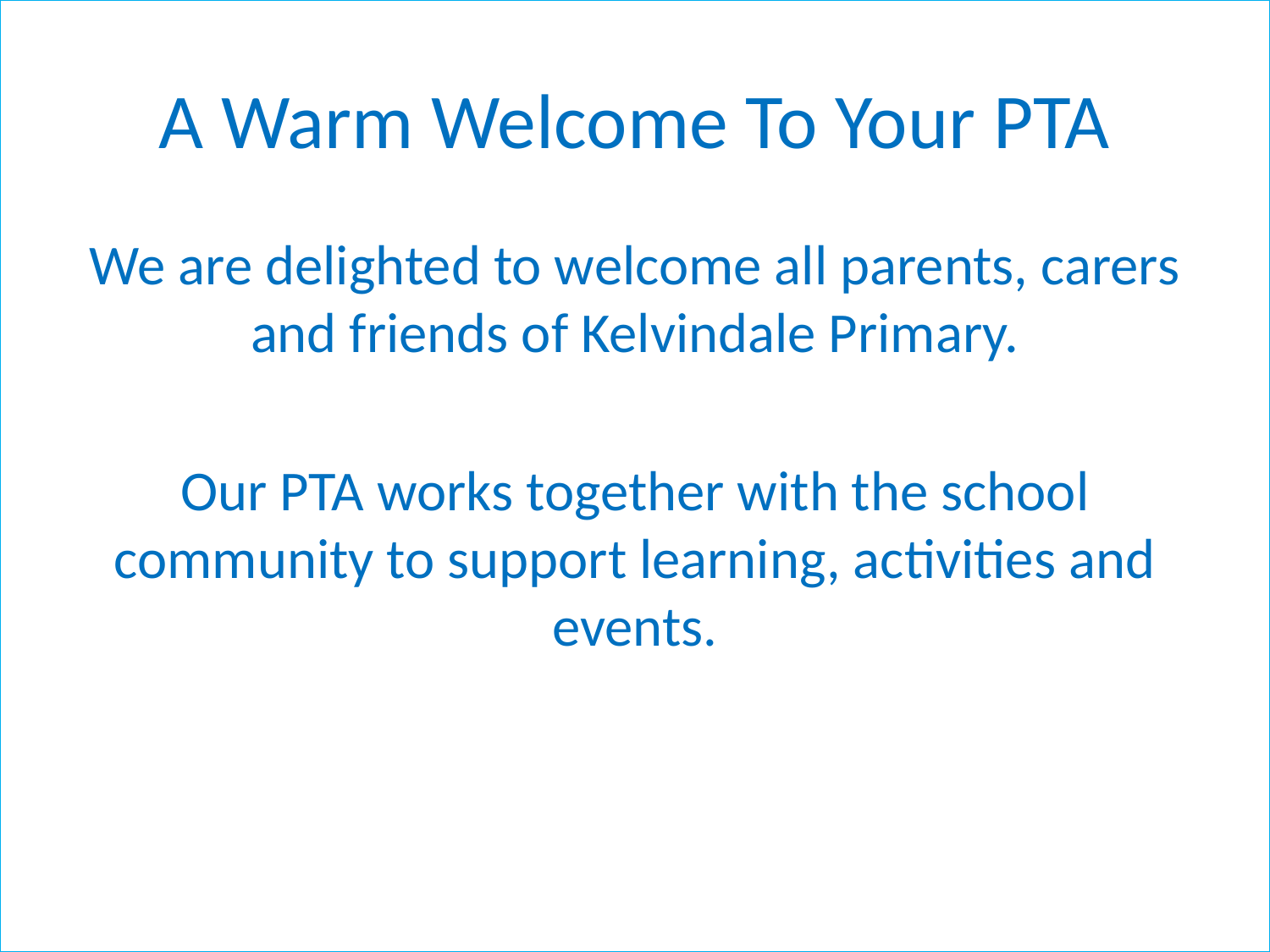

A Warm Welcome To Your PTA
We are delighted to welcome all parents, carers and friends of Kelvindale Primary.

Our PTA works together with the school community to support learning, activities and events.